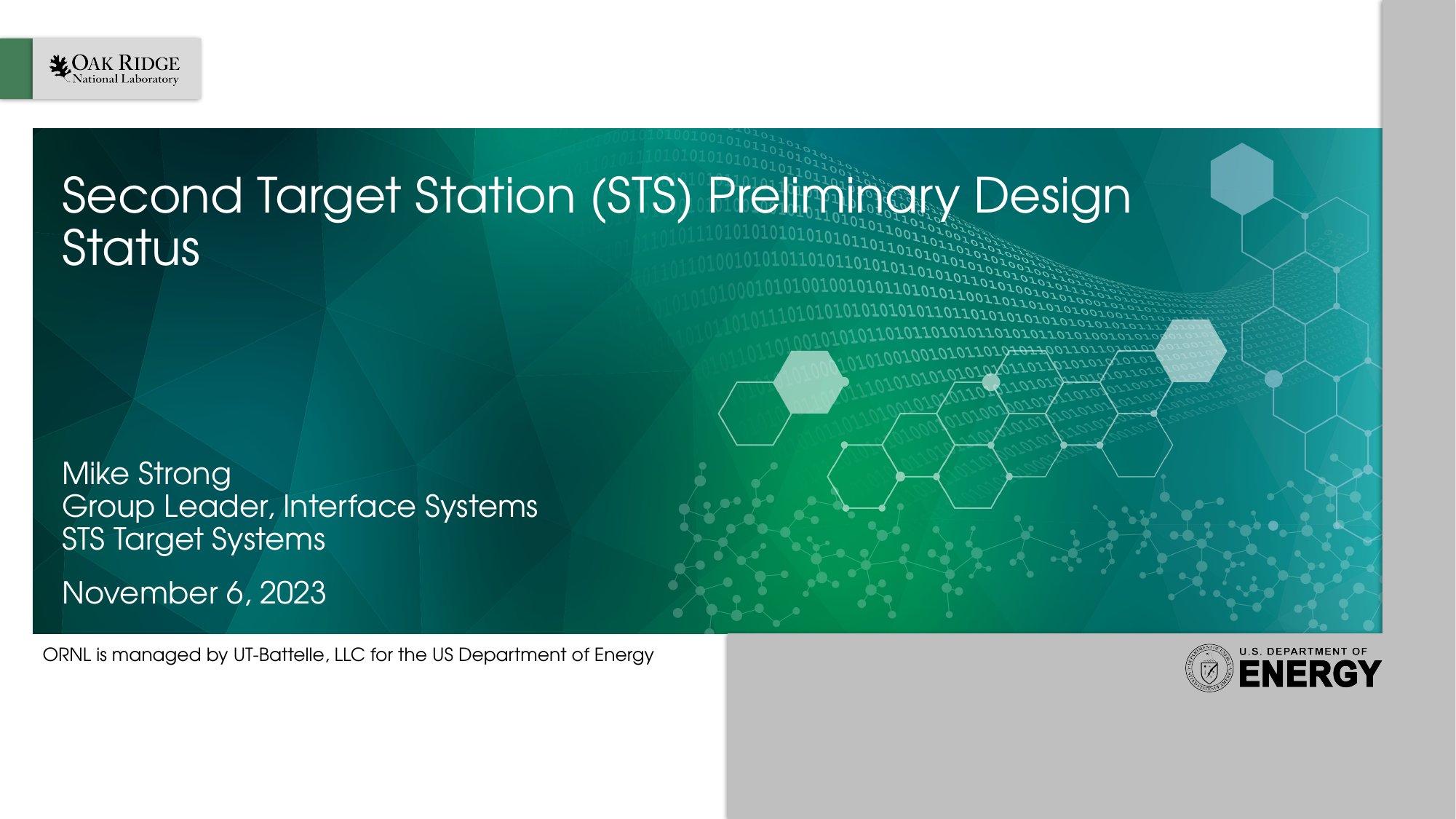

# Second Target Station (STS) Preliminary Design Status
Mike Strong
Group Leader, Interface Systems
STS Target Systems
November 6, 2023